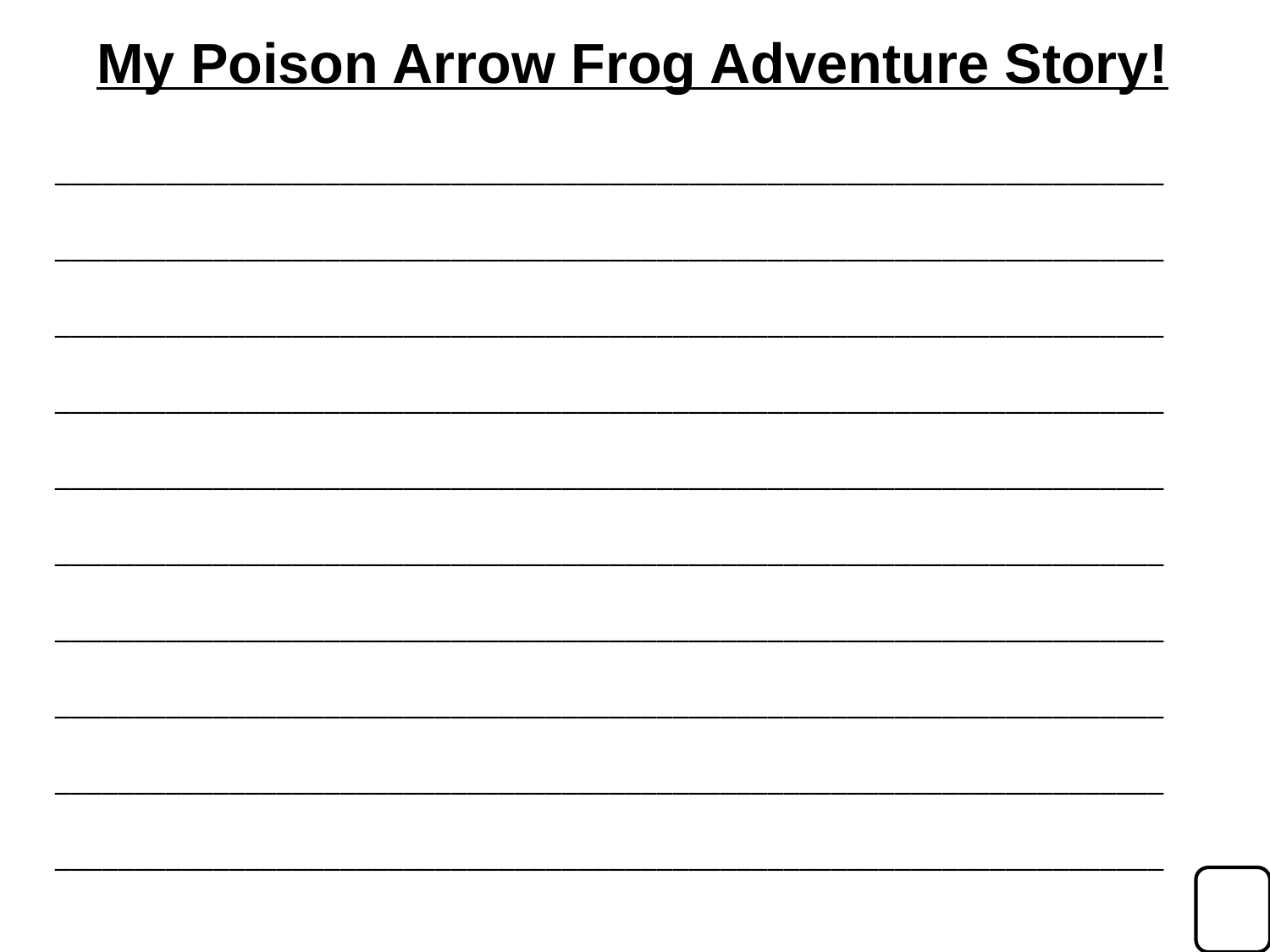

My Poison Arrow Frog Adventure Story!

______________________________________________________________________

______________________________________________________________________

______________________________________________________________________

______________________________________________________________________

______________________________________________________________________

______________________________________________________________________

______________________________________________________________________

______________________________________________________________________

______________________________________________________________________

______________________________________________________________________